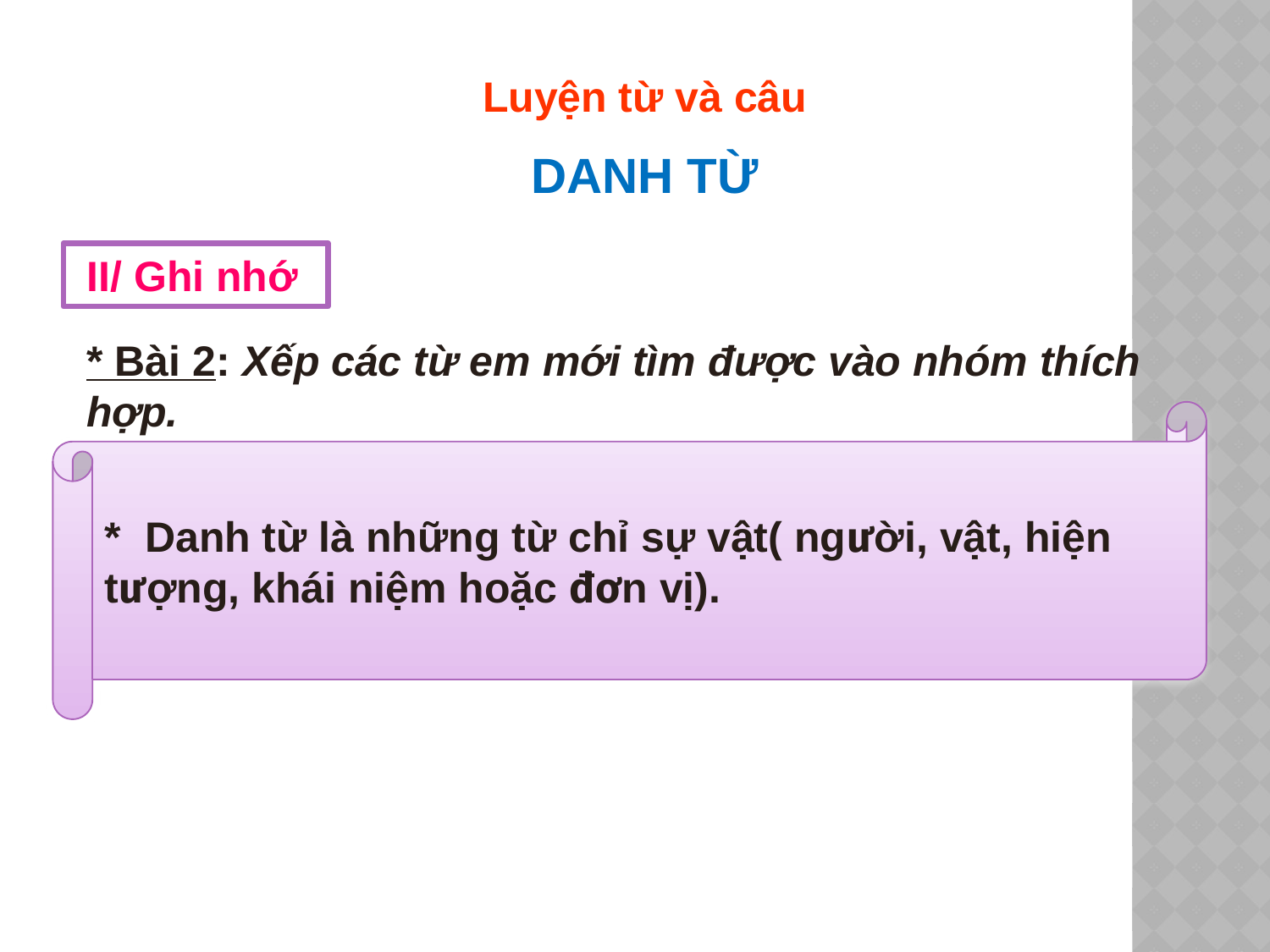

Luyện từ và câu

DANH TỪ
 II/ Ghi nhớ
* Bài 2: Xếp các từ em mới tìm được vào nhóm thích hợp.
*  Danh từ là những từ chỉ sự vật( người, vật, hiện tượng, khái niệm hoặc đơn vị).